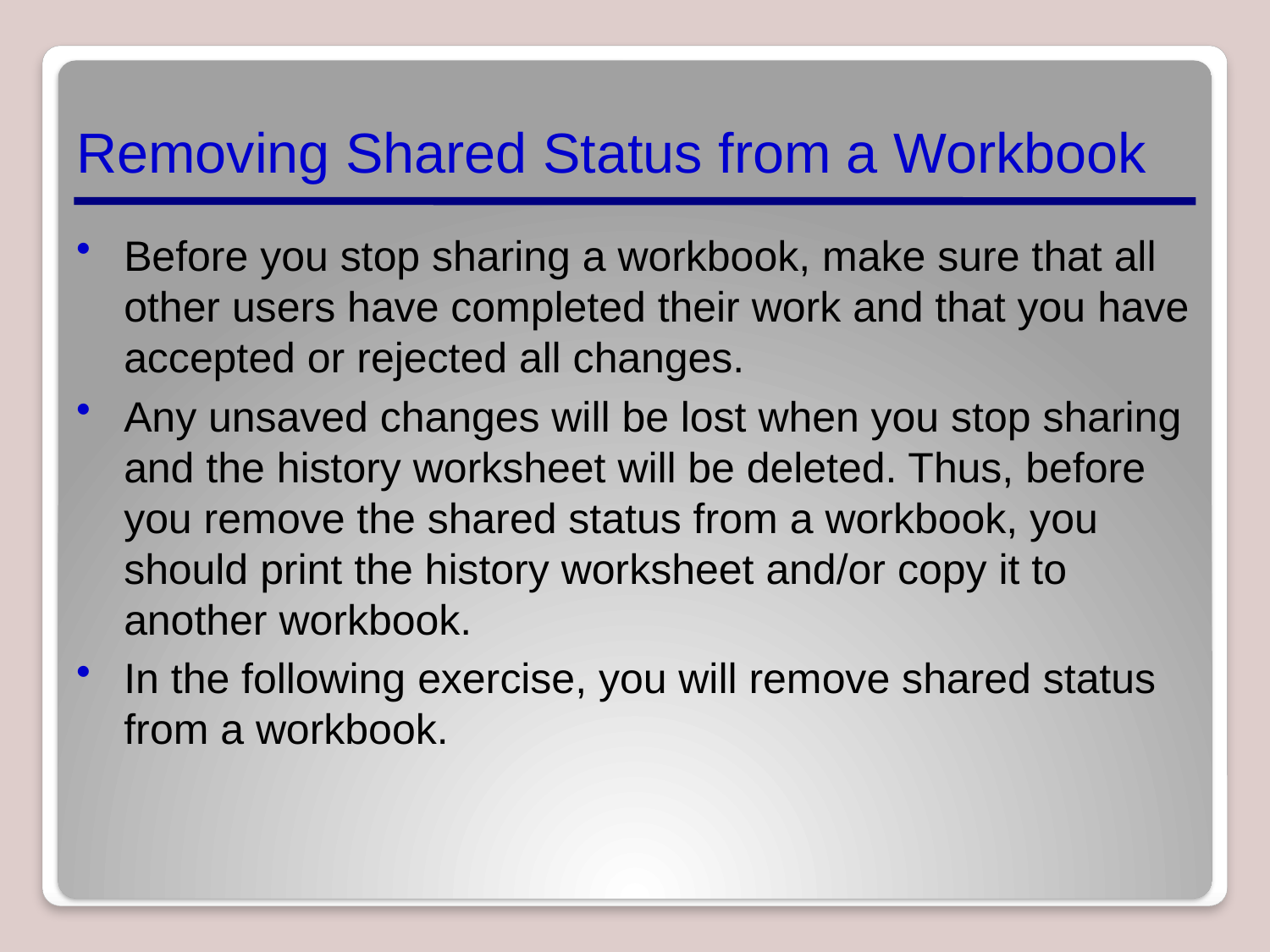

# Removing Shared Status from a Workbook
Before you stop sharing a workbook, make sure that all other users have completed their work and that you have accepted or rejected all changes.
Any unsaved changes will be lost when you stop sharing and the history worksheet will be deleted. Thus, before you remove the shared status from a workbook, you should print the history worksheet and/or copy it to another workbook.
In the following exercise, you will remove shared status from a workbook.